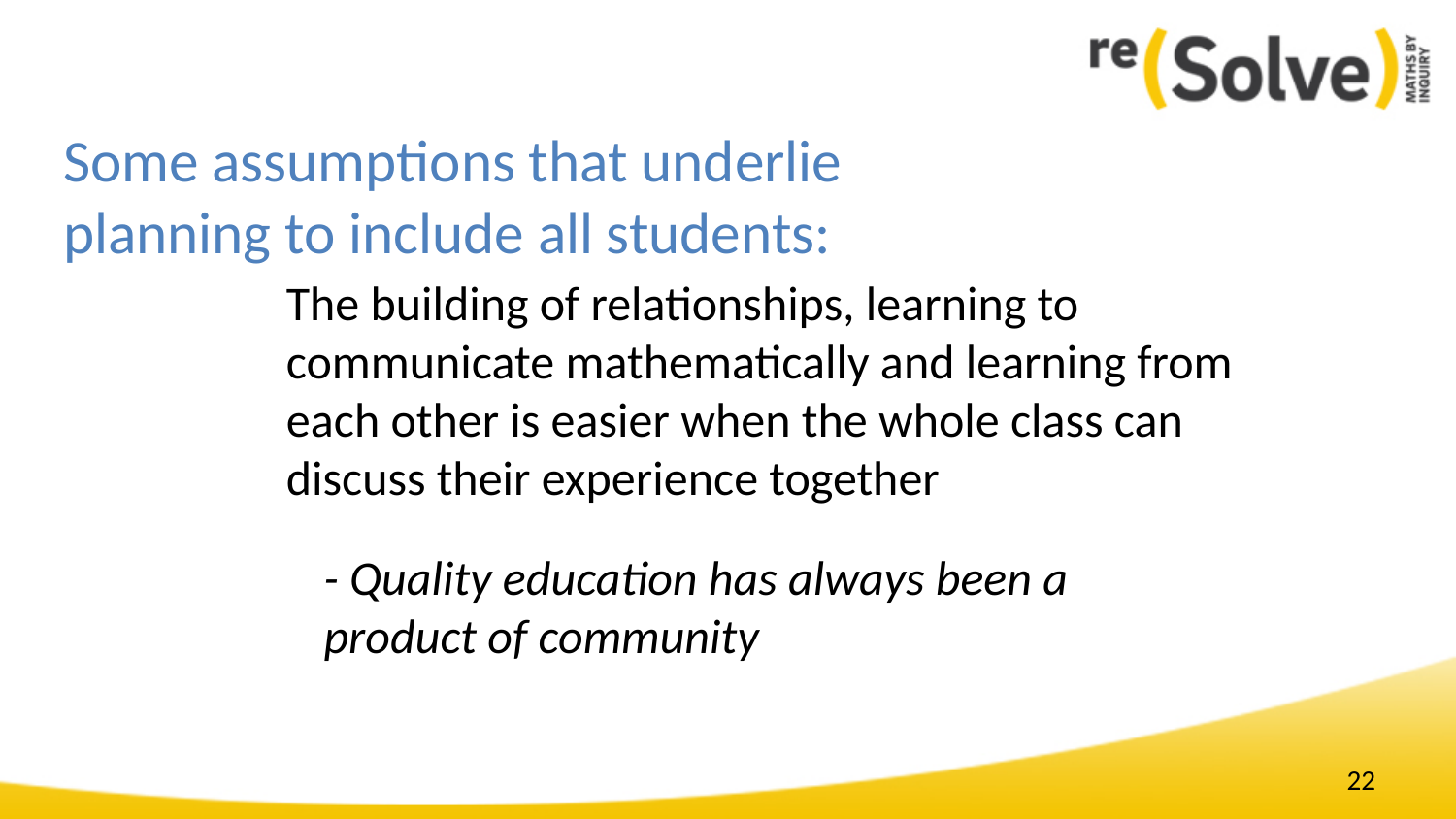

# Some assumptions that underlie planning to include all students:
The building of relationships, learning to communicate mathematically and learning from each other is easier when the whole class can discuss their experience together
- Quality education has always been a product of community

22